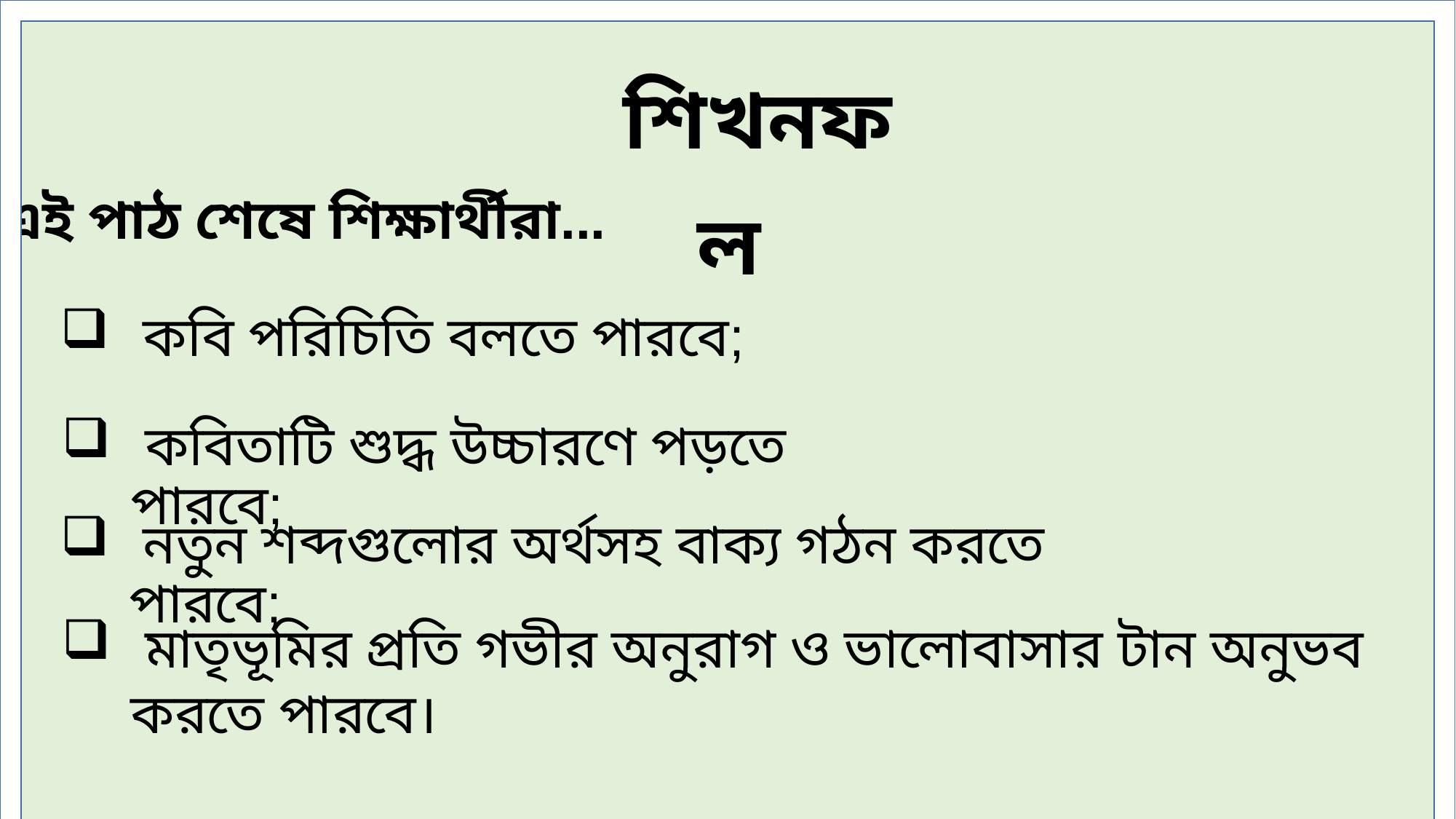

শিখনফল
এই পাঠ শেষে শিক্ষার্থীরা...
 কবি পরিচিতি বলতে পারবে;
 কবিতাটি শুদ্ধ উচ্চারণে পড়তে পারবে;
 নতুন শব্দগুলোর অর্থসহ বাক্য গঠন করতে পারবে;
 মাতৃভূমির প্রতি গভীর অনুরাগ ও ভালোবাসার টান অনুভব করতে পারবে।